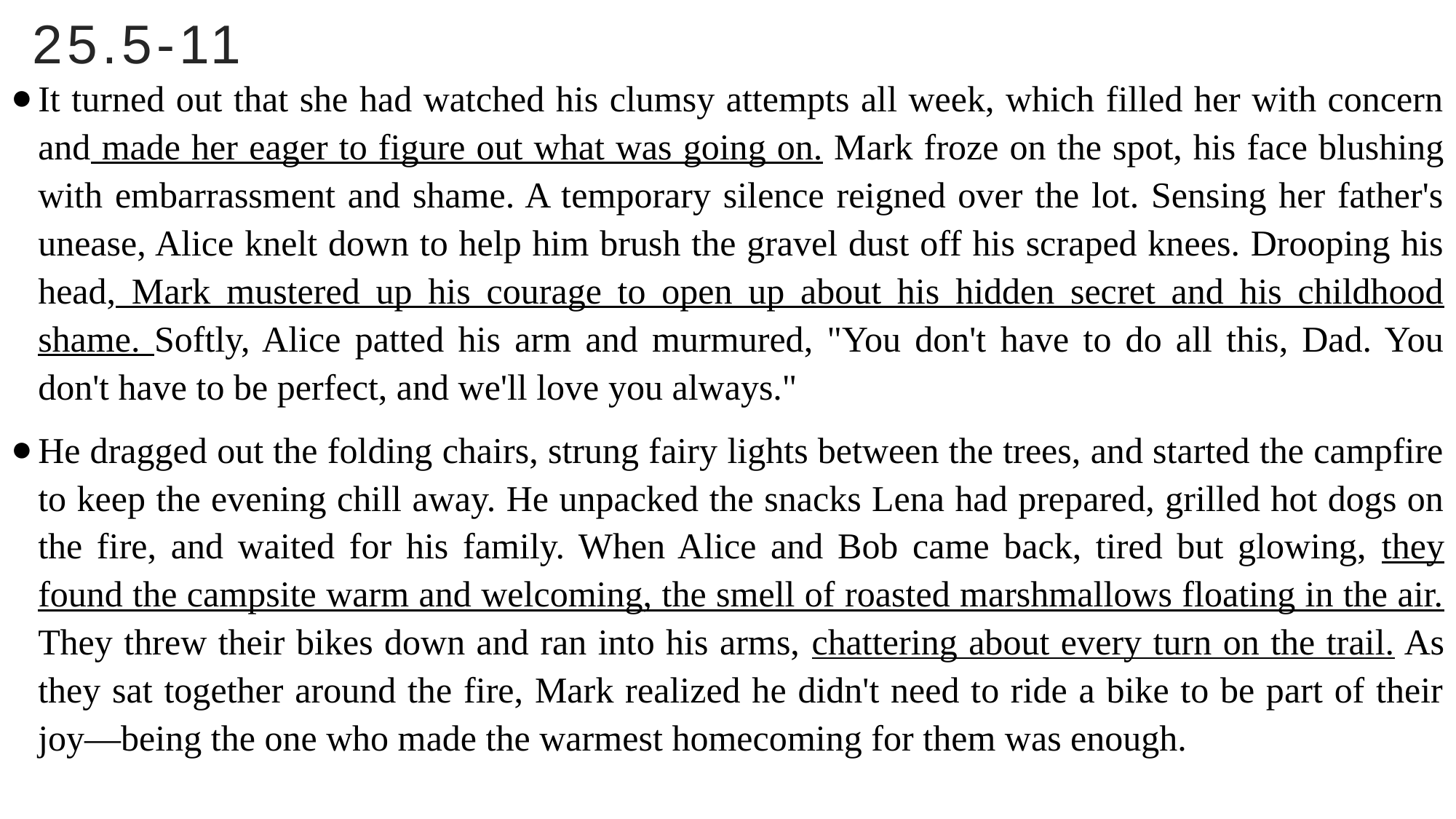

# 25.5-11
It turned out that she had watched his clumsy attempts all week, which filled her with concern and made her eager to figure out what was going on. Mark froze on the spot, his face blushing with embarrassment and shame. A temporary silence reigned over the lot. Sensing her father's unease, Alice knelt down to help him brush the gravel dust off his scraped knees. Drooping his head, Mark mustered up his courage to open up about his hidden secret and his childhood shame. Softly, Alice patted his arm and murmured, "You don't have to do all this, Dad. You don't have to be perfect, and we'll love you always."
He dragged out the folding chairs, strung fairy lights between the trees, and started the campfire to keep the evening chill away. He unpacked the snacks Lena had prepared, grilled hot dogs on the fire, and waited for his family. When Alice and Bob came back, tired but glowing, they found the campsite warm and welcoming, the smell of roasted marshmallows floating in the air. They threw their bikes down and ran into his arms, chattering about every turn on the trail. As they sat together around the fire, Mark realized he didn't need to ride a bike to be part of their joy—being the one who made the warmest homecoming for them was enough.